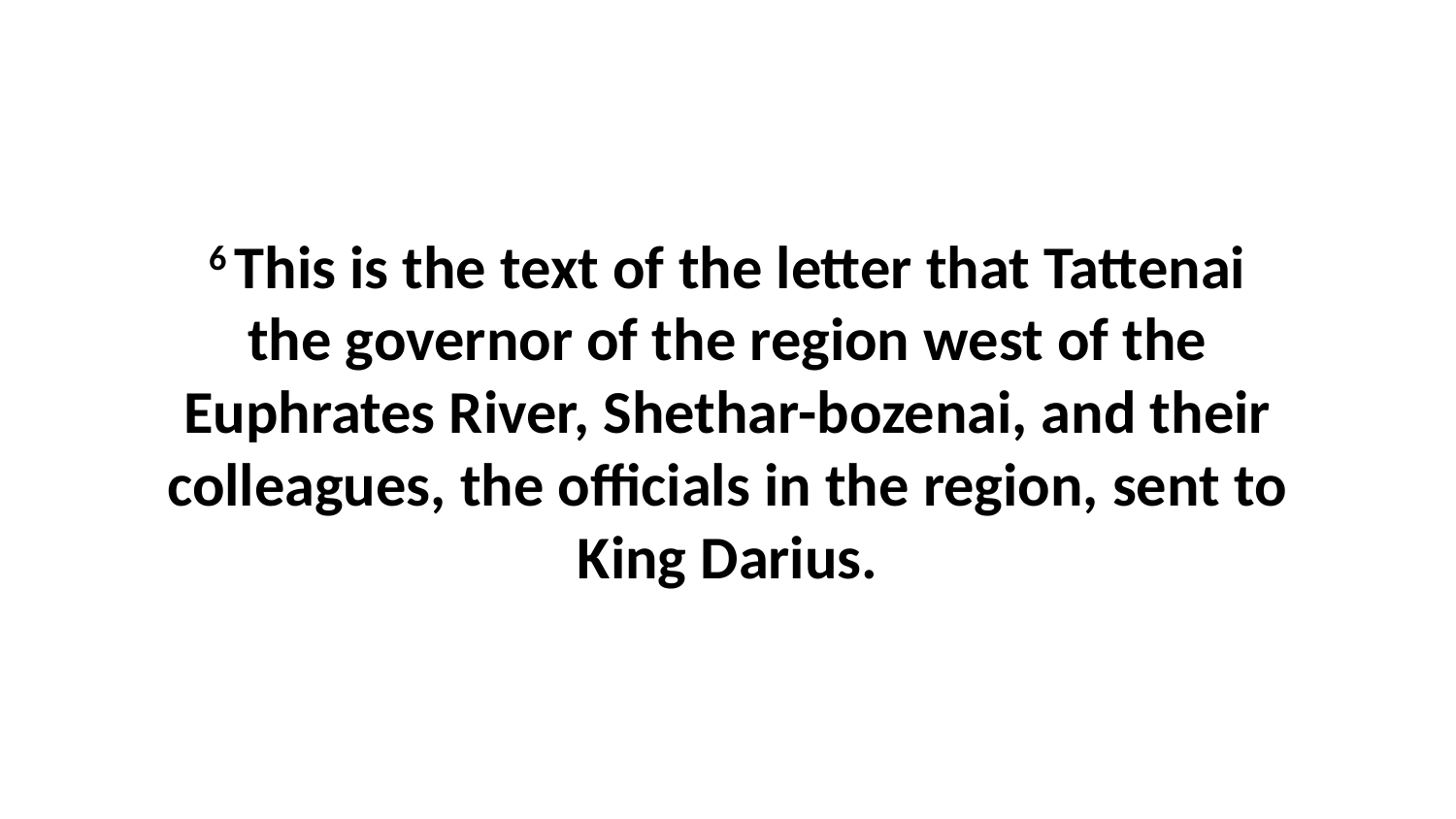

6 This is the text of the letter that Tattenai the governor of the region west of the Euphrates River, Shethar-bozenai, and their colleagues, the officials in the region, sent to King Darius.